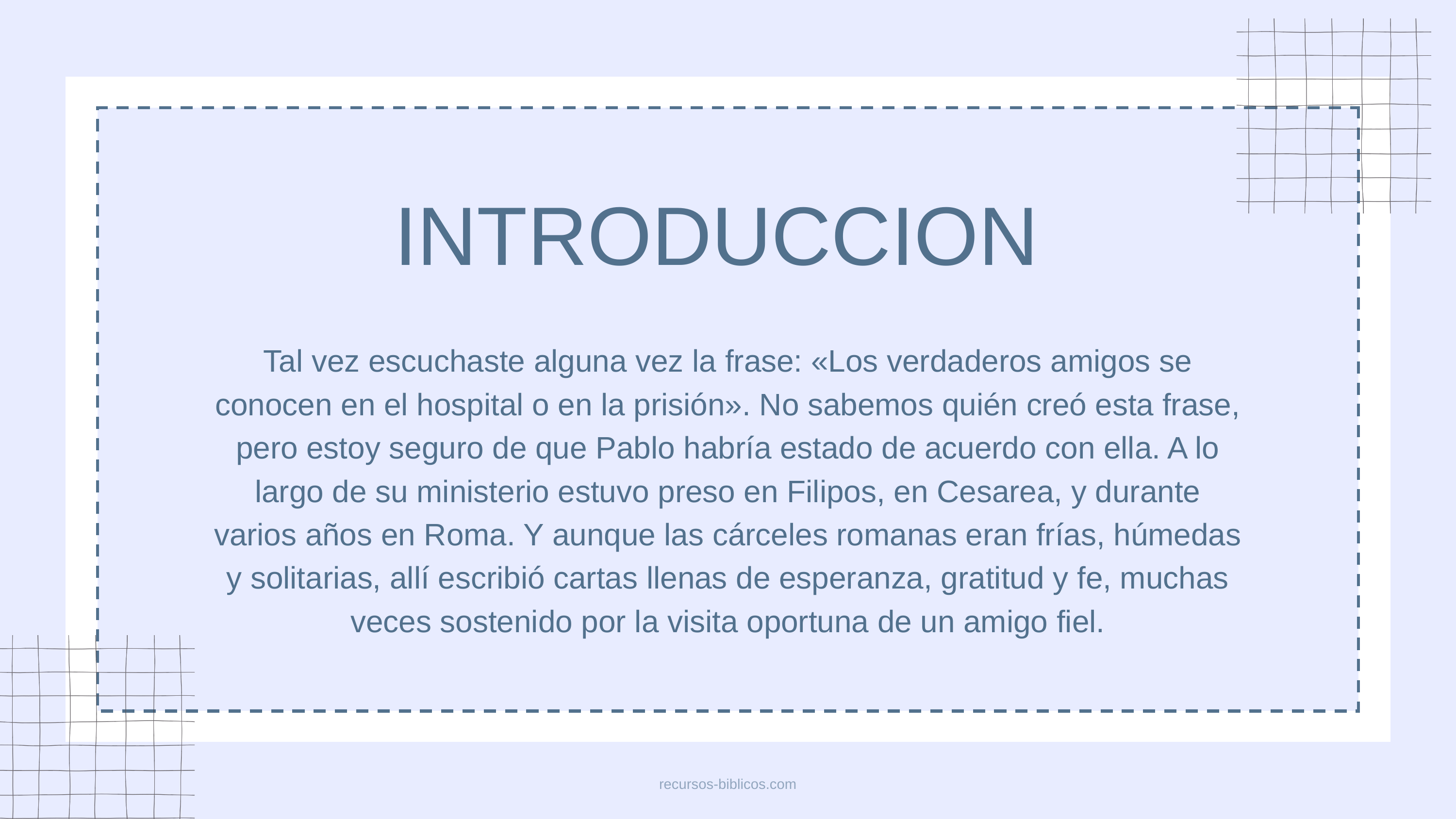

INTRODUCCION
Tal vez escuchaste alguna vez la frase: «Los verdaderos amigos se conocen en el hospital o en la prisión». No sabemos quién creó esta frase, pero estoy seguro de que Pablo habría estado de acuerdo con ella. A lo largo de su ministerio estuvo preso en Filipos, en Cesarea, y durante varios años en Roma. Y aunque las cárceles romanas eran frías, húmedas y solitarias, allí escribió cartas llenas de esperanza, gratitud y fe, muchas veces sostenido por la visita oportuna de un amigo fiel.

recursos-biblicos.com